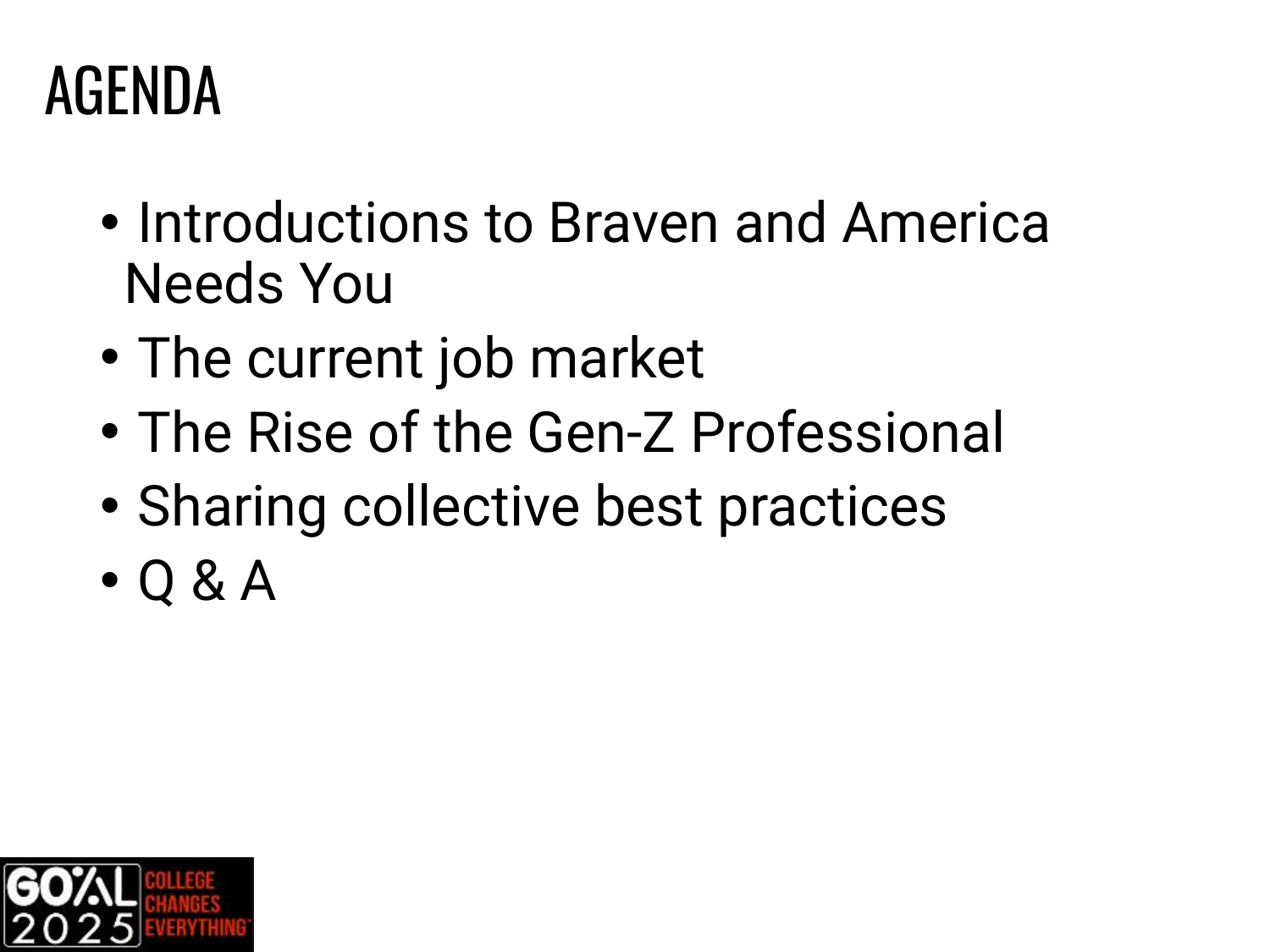

# AGENDA
 Introductions to Braven and America Needs You
 The current job market
 The Rise of the Gen-Z Professional
 Sharing collective best practices
 Q & A